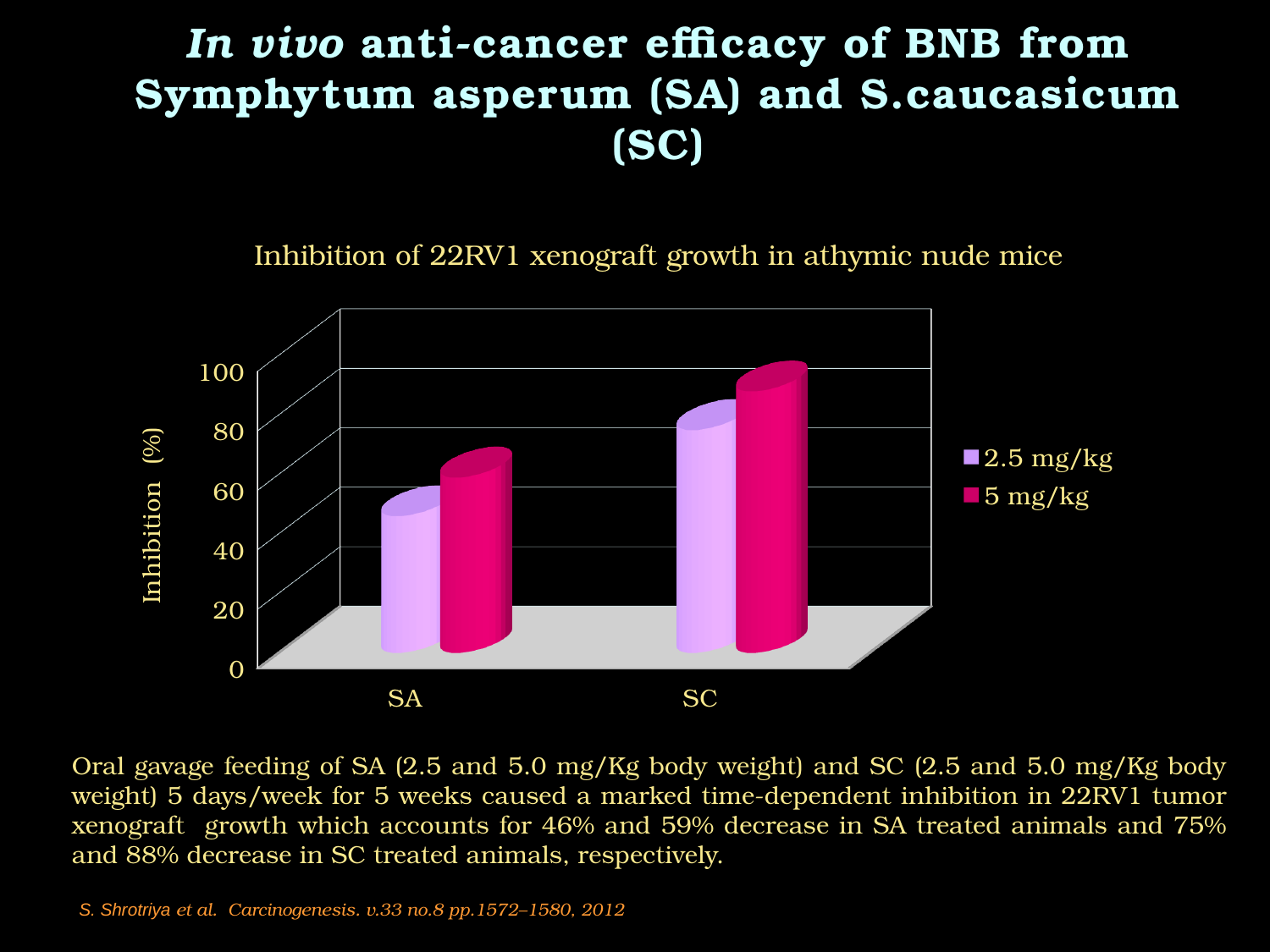

# In vivo anti-cancer efficacy of BNB from Symphytum asperum (SA) and S.caucasicum (SC)

[unsupported chart]

Oral gavage feeding of SA (2.5 and 5.0 mg/Kg body weight) and SC (2.5 and 5.0 mg/Kg body weight) 5 days/week for 5 weeks caused a marked time-dependent inhibition in 22RV1 tumor xenograft  growth which accounts for 46% and 59% decrease in SA treated animals and 75% and 88% decrease in SC treated animals, respectively.
      S. Shrotriya et al.  Carcinogenesis. v.33 no.8 pp.1572–1580, 2012